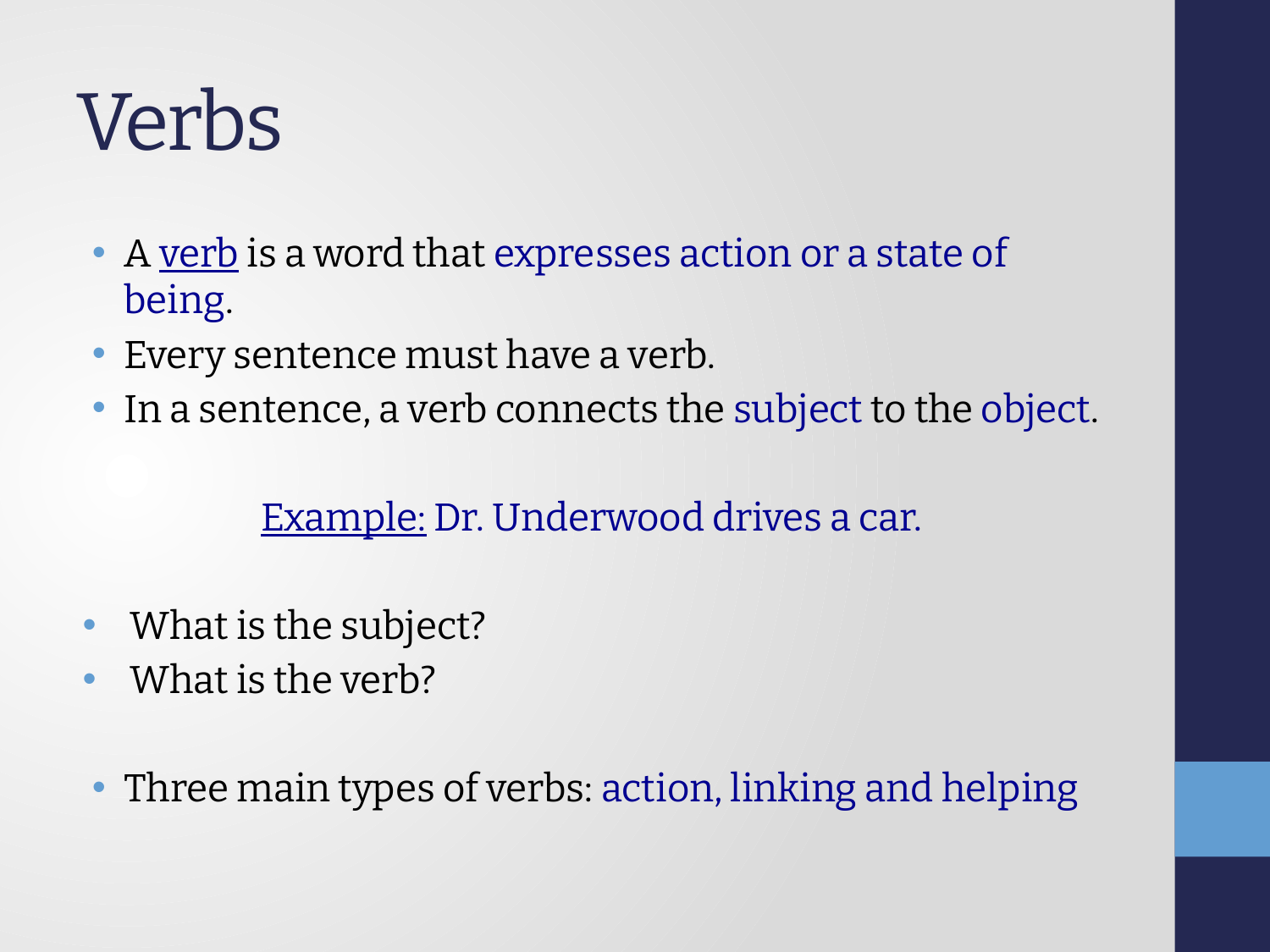

# Verbs
A verb is a word that expresses action or a state of being.
Every sentence must have a verb.
In a sentence, a verb connects the subject to the object.

Example: Dr. Underwood drives a car.

What is the subject?
What is the verb?

Three main types of verbs: action, linking and helping